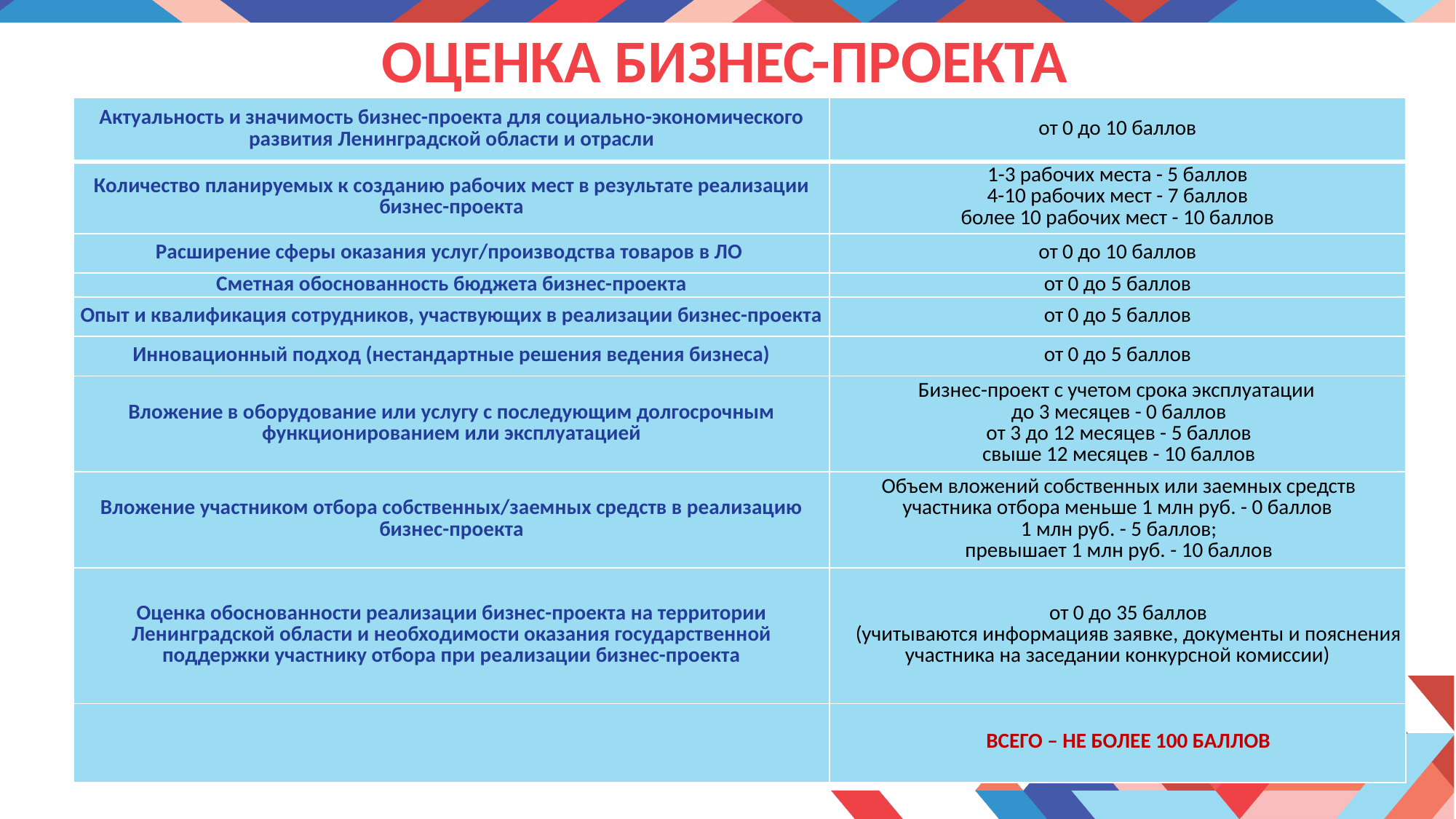

# ОЦЕНКА БИЗНЕС-ПРОЕКТА
| Актуальность и значимость бизнес-проекта для социально-экономического развития Ленинградской области и отрасли | от 0 до 10 баллов |
| --- | --- |
| Количество планируемых к созданию рабочих мест в результате реализации бизнес-проекта | 1-3 рабочих места - 5 баллов 4-10 рабочих мест - 7 баллов более 10 рабочих мест - 10 баллов |
| Расширение сферы оказания услуг/производства товаров в ЛО | от 0 до 10 баллов |
| Сметная обоснованность бюджета бизнес-проекта | от 0 до 5 баллов |
| Опыт и квалификация сотрудников, участвующих в реализации бизнес-проекта | от 0 до 5 баллов |
| Инновационный подход (нестандартные решения ведения бизнеса) | от 0 до 5 баллов |
| Вложение в оборудование или услугу с последующим долгосрочным функционированием или эксплуатацией | Бизнес-проект с учетом срока эксплуатации до 3 месяцев - 0 баллов от 3 до 12 месяцев - 5 баллов свыше 12 месяцев - 10 баллов |
| Вложение участником отбора собственных/заемных средств в реализацию бизнес-проекта | Объем вложений собственных или заемных средств участника отбора меньше 1 млн руб. - 0 баллов 1 млн руб. - 5 баллов; превышает 1 млн руб. - 10 баллов |
| Оценка обоснованности реализации бизнес-проекта на территории Ленинградской области и необходимости оказания государственной поддержки участнику отбора при реализации бизнес-проекта | от 0 до 35 баллов (учитываются информацияв заявке, документы и пояснения участника на заседании конкурсной комиссии) |
|  | ВСЕГО – НЕ БОЛЕЕ 100 БАЛЛОВ |